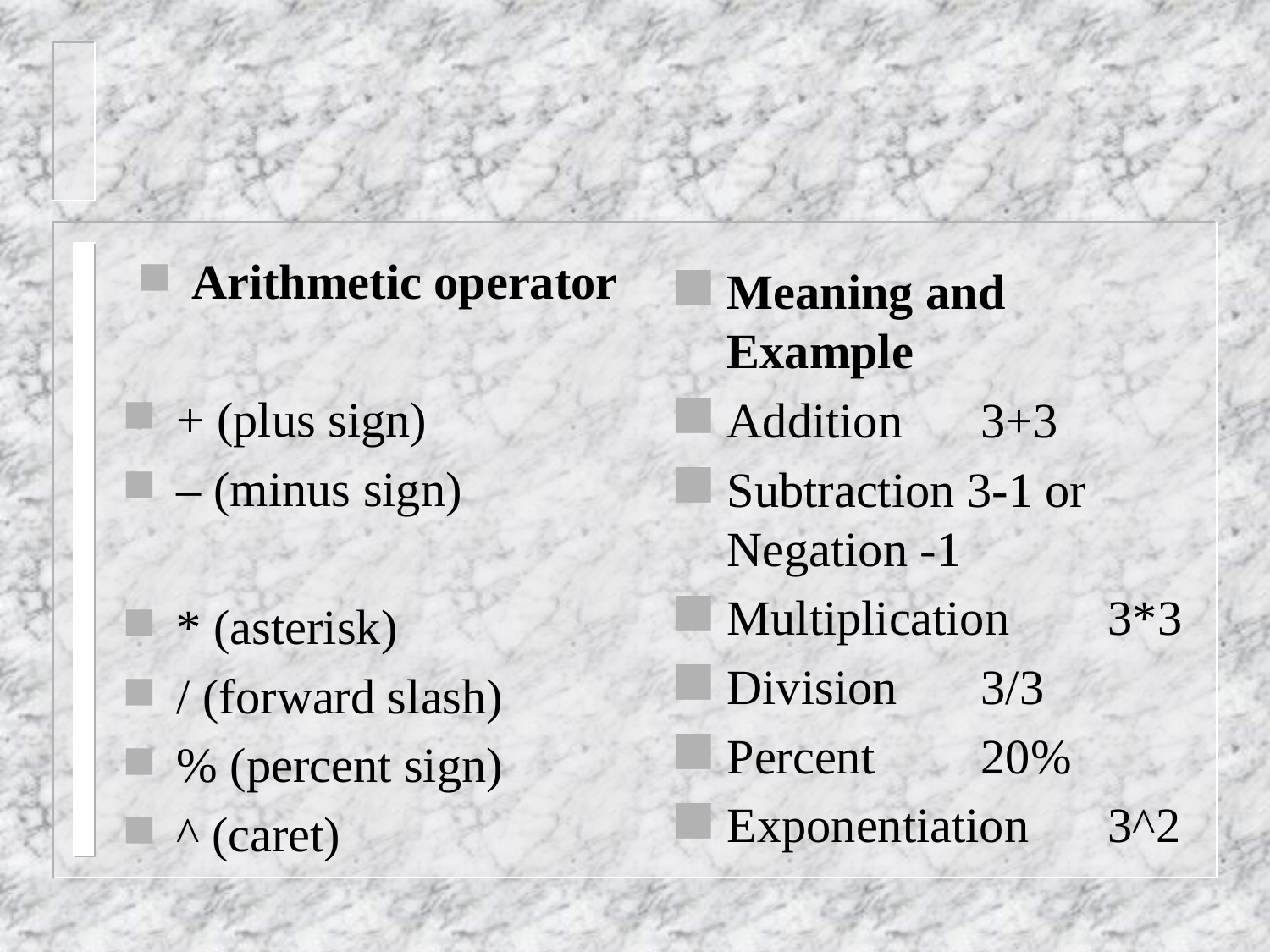

#
Arithmetic operator

+ (plus sign)
– (minus sign)

* (asterisk)
/ (forward slash)
% (percent sign)
^ (caret)
Meaning and Example
Addition	3+3
Subtraction 3-1 or Negation -1
Multiplication	3*3
Division	3/3
Percent	20%
Exponentiation	3^2